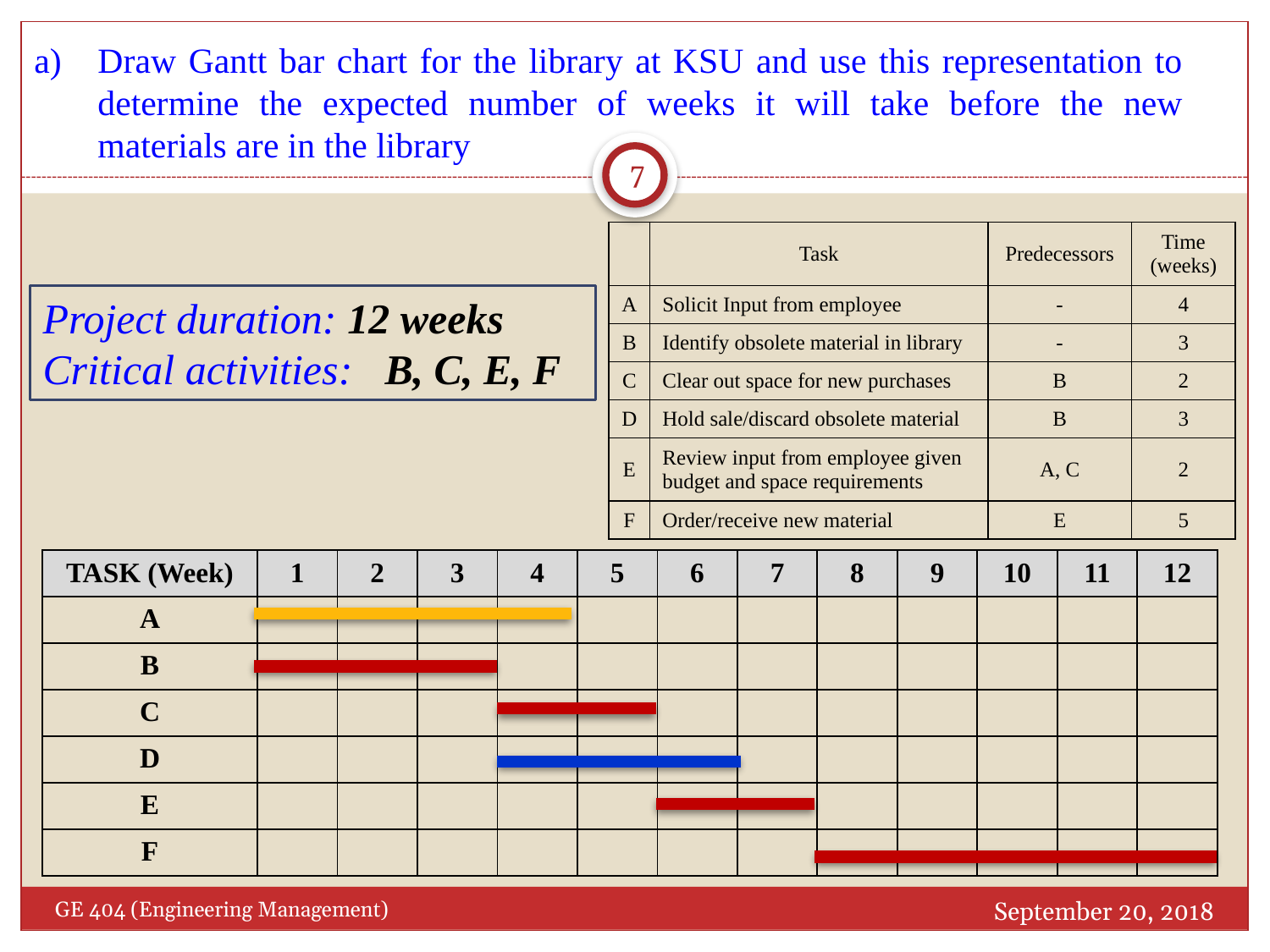

Draw Gantt bar chart for the library at KSU and use this representation to determine the expected number of weeks it will take before the new materials are in the library
7
|  | Task | Predecessors | Time (weeks) |
| --- | --- | --- | --- |
| A | Solicit Input from employee | - | 4 |
| B | Identify obsolete material in library | - | 3 |
| C | Clear out space for new purchases | B | 2 |
| D | Hold sale/discard obsolete material | B | 3 |
| E | Review input from employee given budget and space requirements | A, C | 2 |
| F | Order/receive new material | E | 5 |
Project duration: 12 weeks
Critical activities:   B, C, E, F
| TASK (Week) | 1 | 2 | 3 | 4 | 5 | 6 | 7 | 8 | 9 | 10 | 11 | 12 |
| --- | --- | --- | --- | --- | --- | --- | --- | --- | --- | --- | --- | --- |
| A |  |  |  |  |  |  |  |  |  |  |  |  |
| B |  |  |  |  |  |  |  |  |  |  |  |  |
| C |  |  |  |  |  |  |  |  |  |  |  |  |
| D |  |  |  |  |  |  |  |  |  |  |  |  |
| E |  |  |  |  |  |  |  |  |  |  |  |  |
| F |  |  |  |  |  |  |  |  |  |  |  |  |
September 20, 2018
GE 404 (Engineering Management)